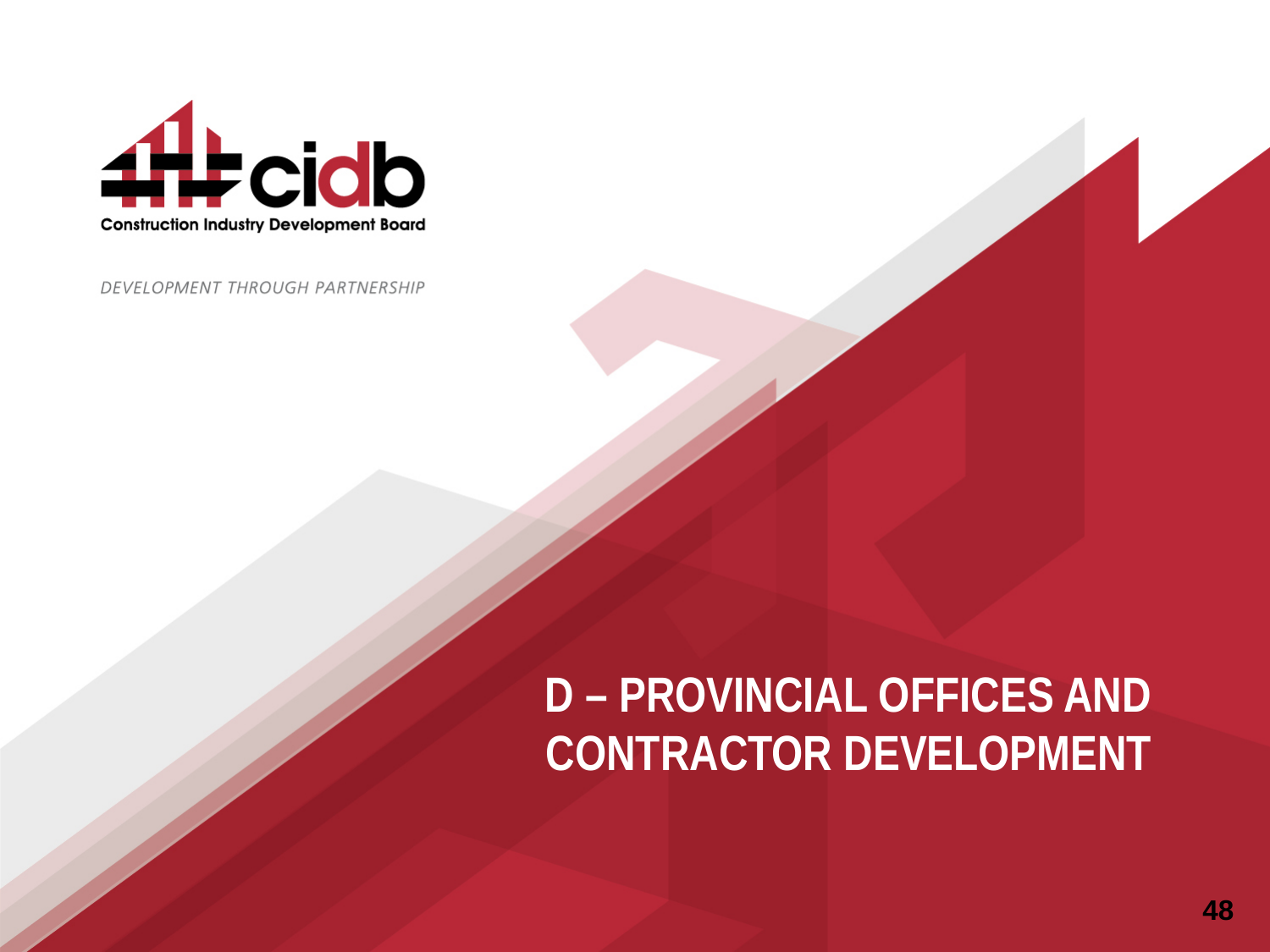

# D – PROVINCIAL OFFICES AND CONTRACTOR DEVELOPMENT